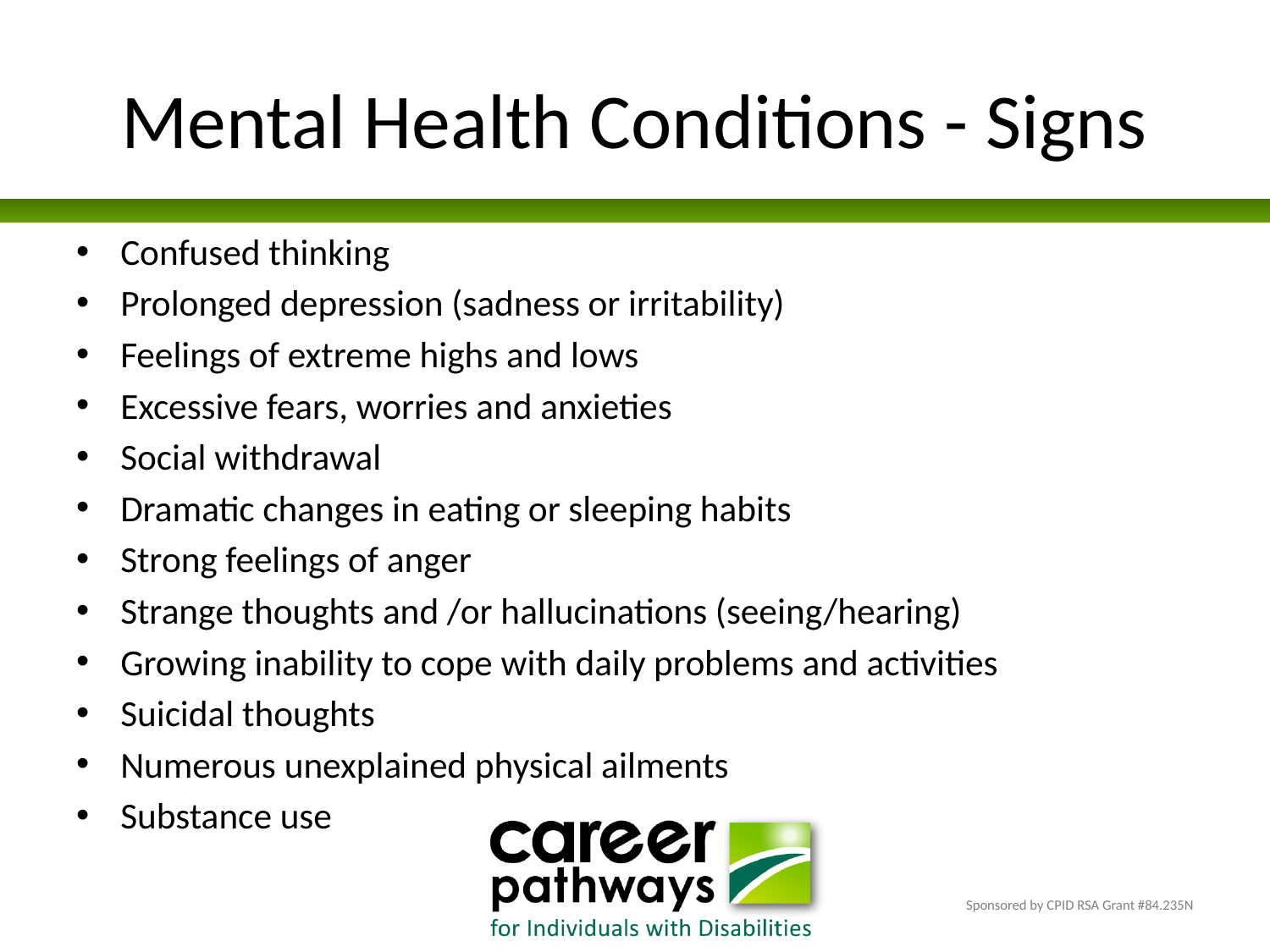

# Mental Health Conditions - Signs
Confused thinking
Prolonged depression (sadness or irritability)
Feelings of extreme highs and lows
Excessive fears, worries and anxieties
Social withdrawal
Dramatic changes in eating or sleeping habits
Strong feelings of anger
Strange thoughts and /or hallucinations (seeing/hearing)
Growing inability to cope with daily problems and activities
Suicidal thoughts
Numerous unexplained physical ailments
Substance use